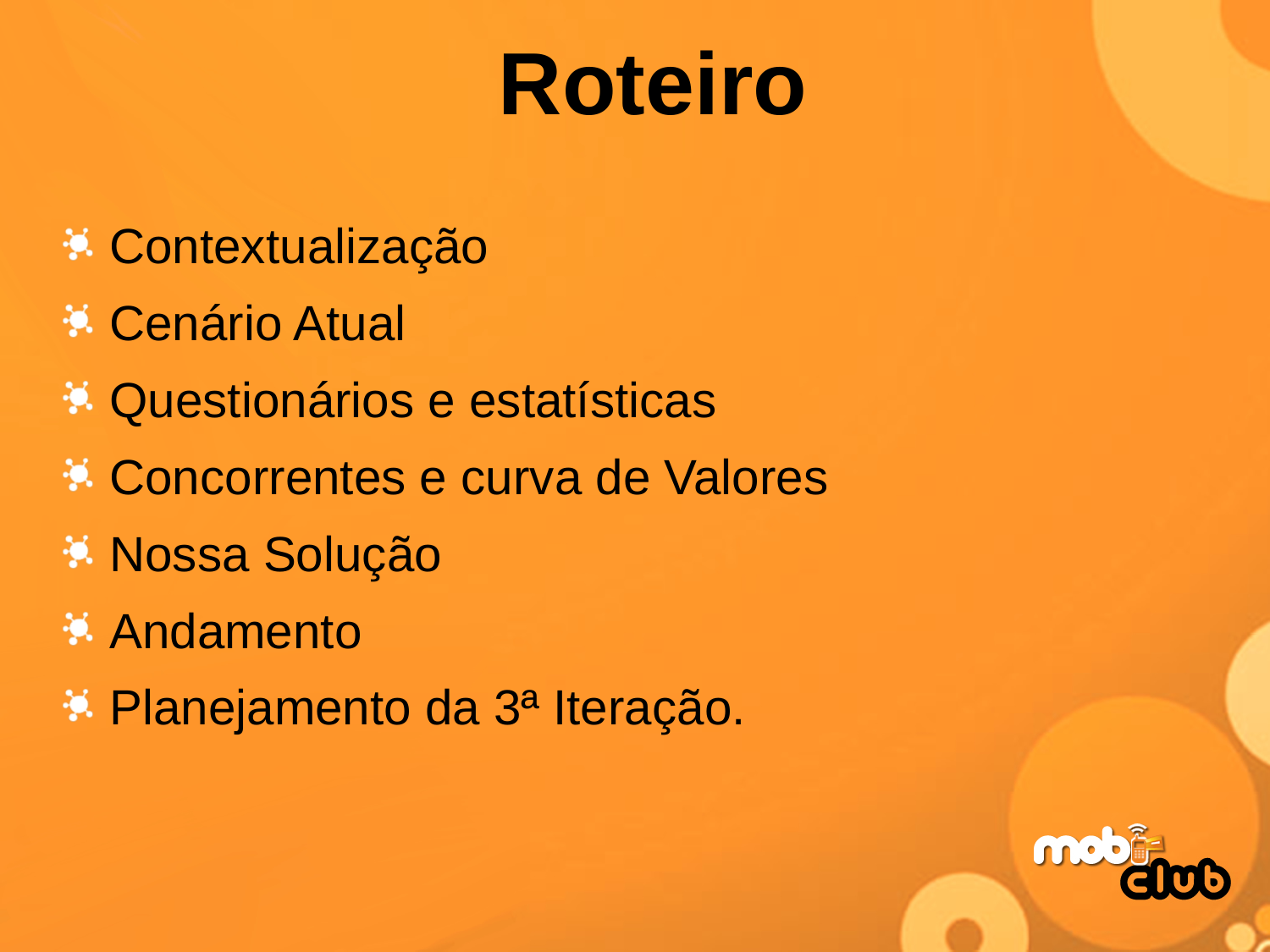

# Roteiro
Contextualização
Cenário Atual
Questionários e estatísticas
Concorrentes e curva de Valores
Nossa Solução
Andamento
Planejamento da 3ª Iteração.